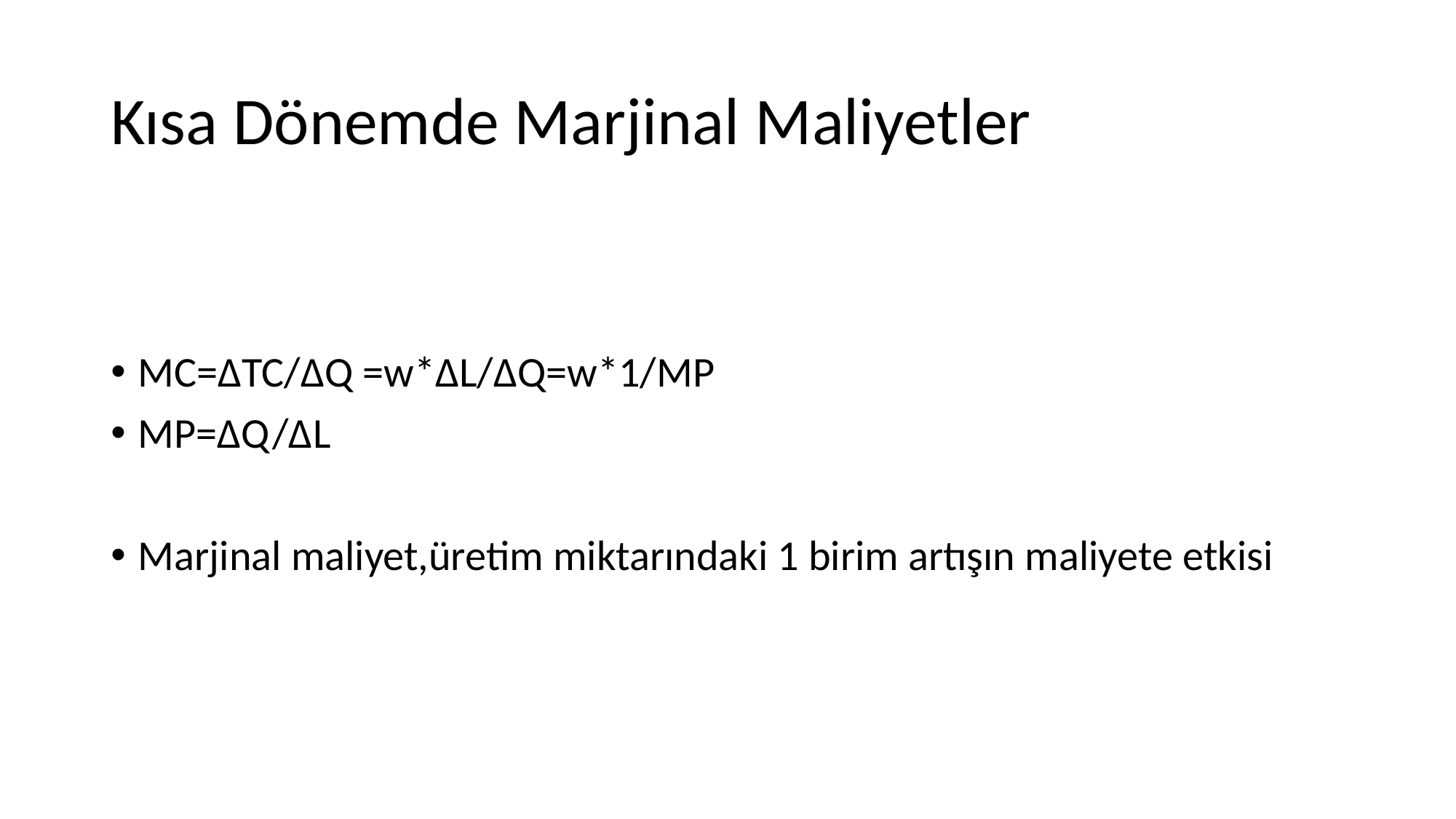

# Kısa Dönemde Marjinal Maliyetler

MC=ΔTC/ΔQ =w*ΔL/ΔQ=w*1/MP
MP=ΔQ/ΔL

Marjinal maliyet,üretim miktarındaki 1 birim artışın maliyete etkisi